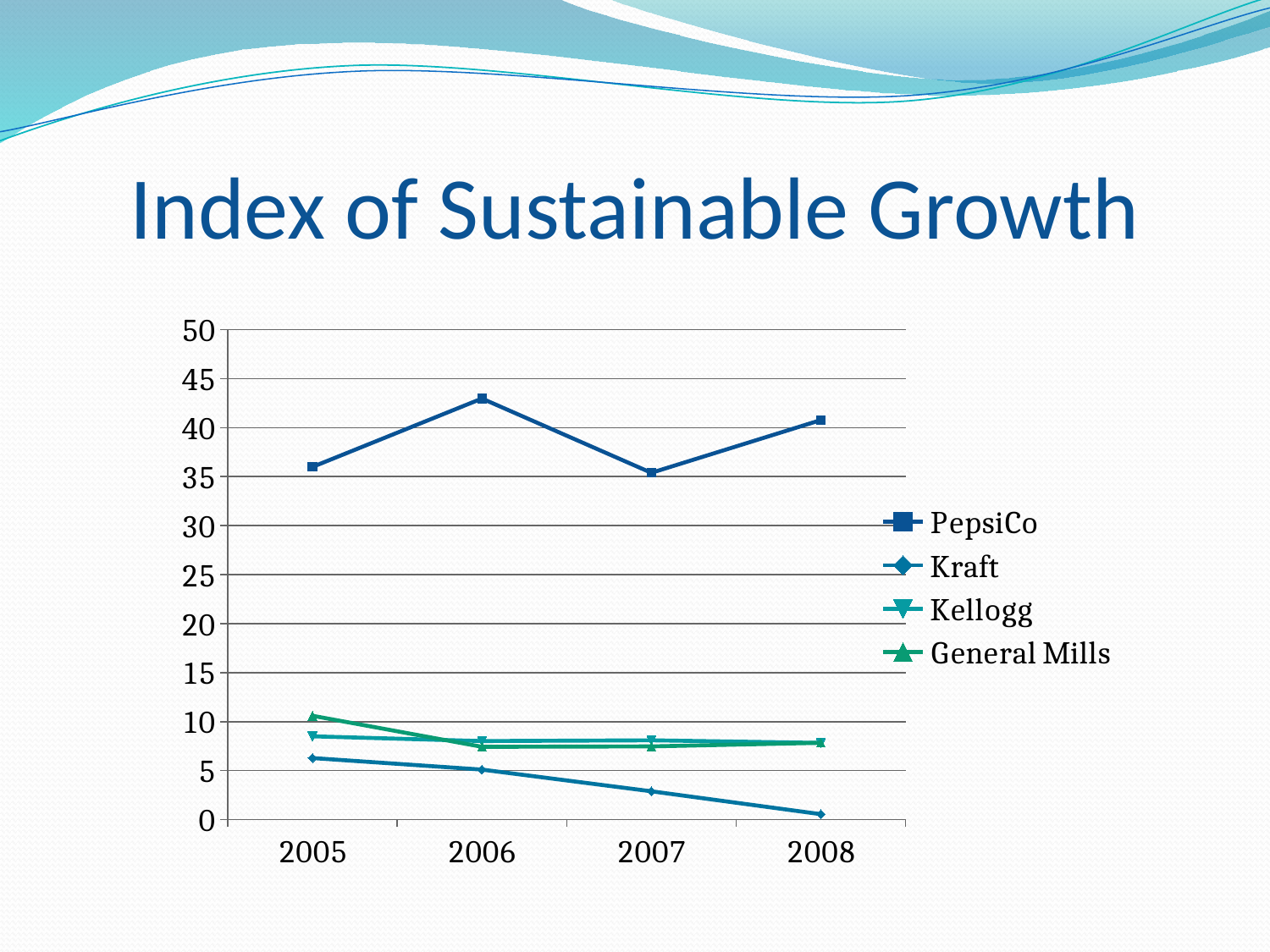

# Index of Sustainable Growth

### Chart

| Category | PepsiCo | Kraft | Kellogg | General Mills |
|---|---|---|---|---|
| 2005 | 35.99 | 6.284 | 8.503 | 10.594000000000001 |
| 2006 | 42.963 | 5.1039999999999965 | 8.017000000000001 | 7.431000000000006 |
| 2007 | 35.388 | 2.892999999999997 | 8.092 | 7.470000000000002 |
| 2008 | 40.7676 | 0.556 | 7.83 | 7.837 |